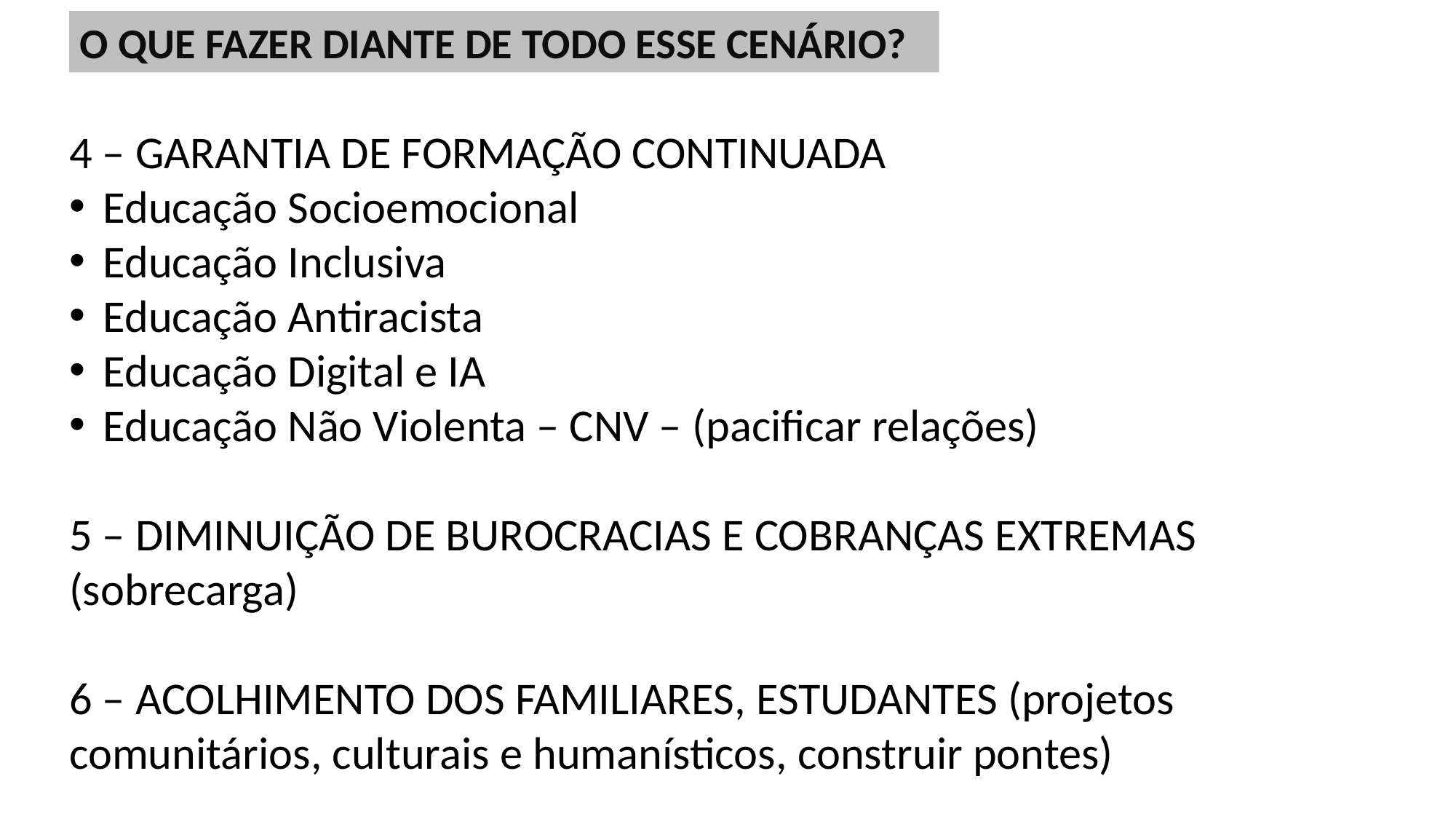

O QUE FAZER DIANTE DE TODO ESSE CENÁRIO?
4 – GARANTIA DE FORMAÇÃO CONTINUADA
Educação Socioemocional
Educação Inclusiva
Educação Antiracista
Educação Digital e IA
Educação Não Violenta – CNV – (pacificar relações)

5 – DIMINUIÇÃO DE BUROCRACIAS E COBRANÇAS EXTREMAS (sobrecarga)

6 – ACOLHIMENTO DOS FAMILIARES, ESTUDANTES (projetos comunitários, culturais e humanísticos, construir pontes)